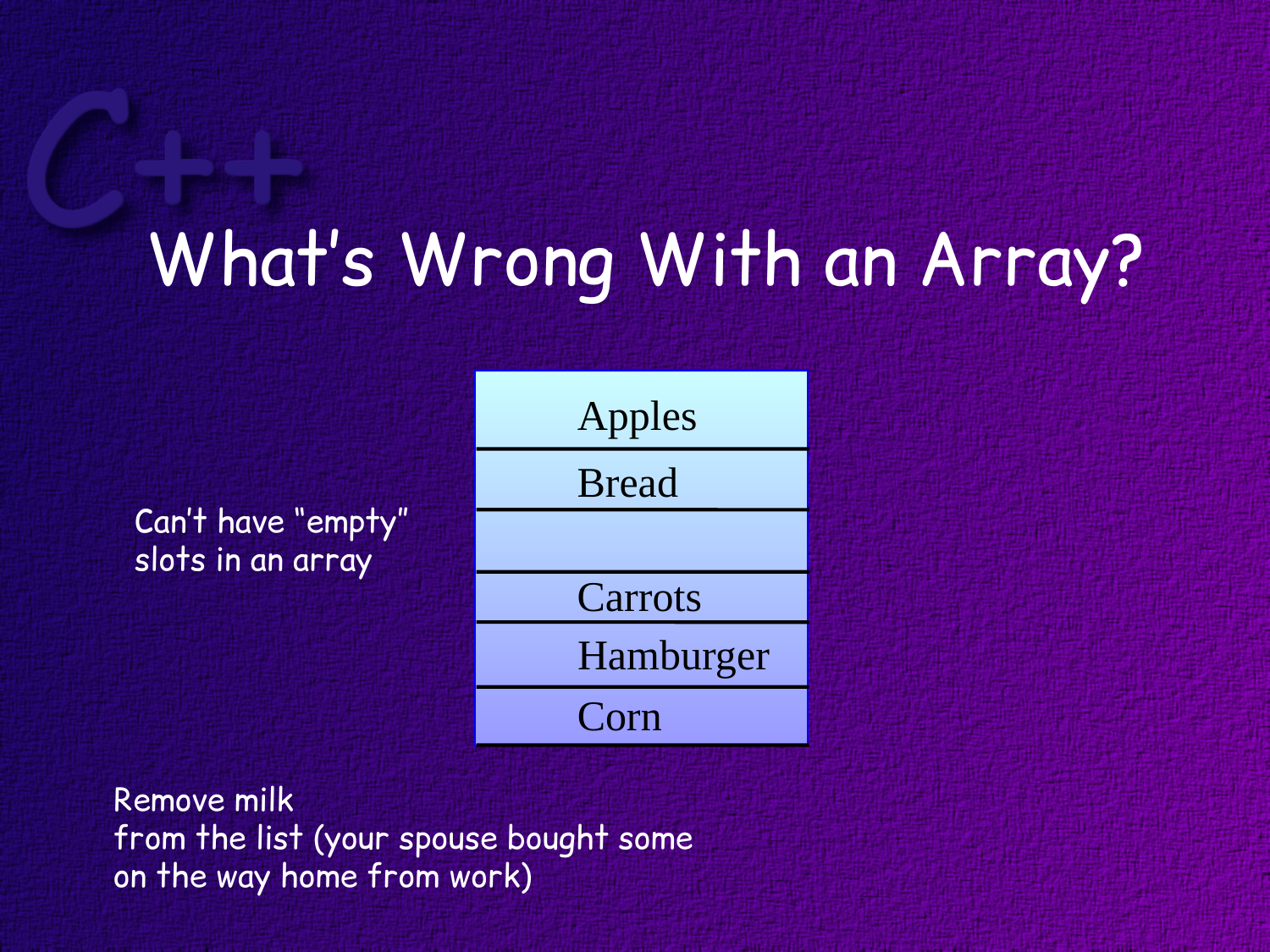

What’s Wrong With an Array?

Apples
Bread

Can’t have “empty”
slots in an array

Carrots

Hamburger

Corn

Remove milk
from the list (your spouse bought some
on the way home from work)